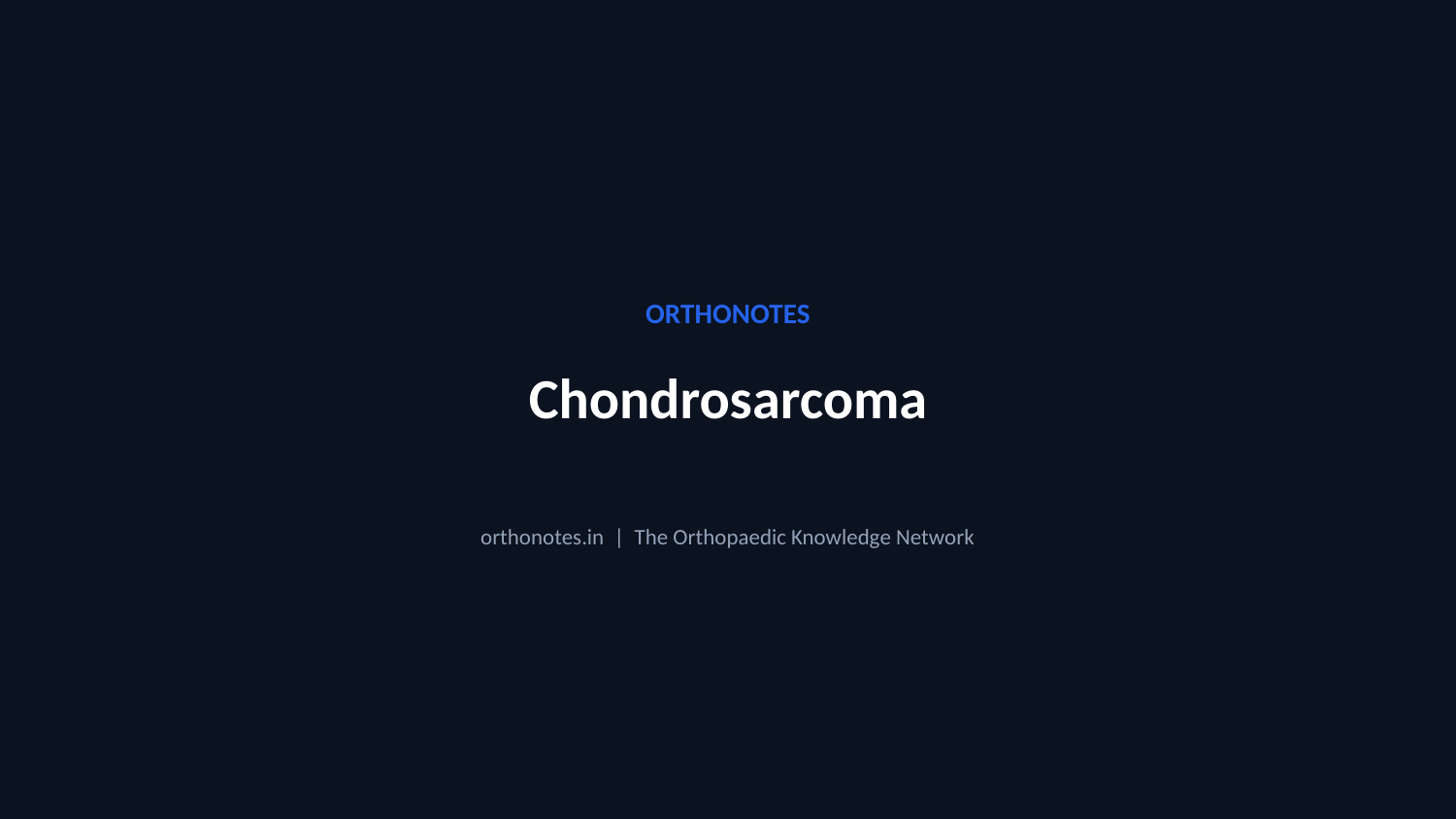

ORTHONOTES
Chondrosarcoma
orthonotes.in  |  The Orthopaedic Knowledge Network